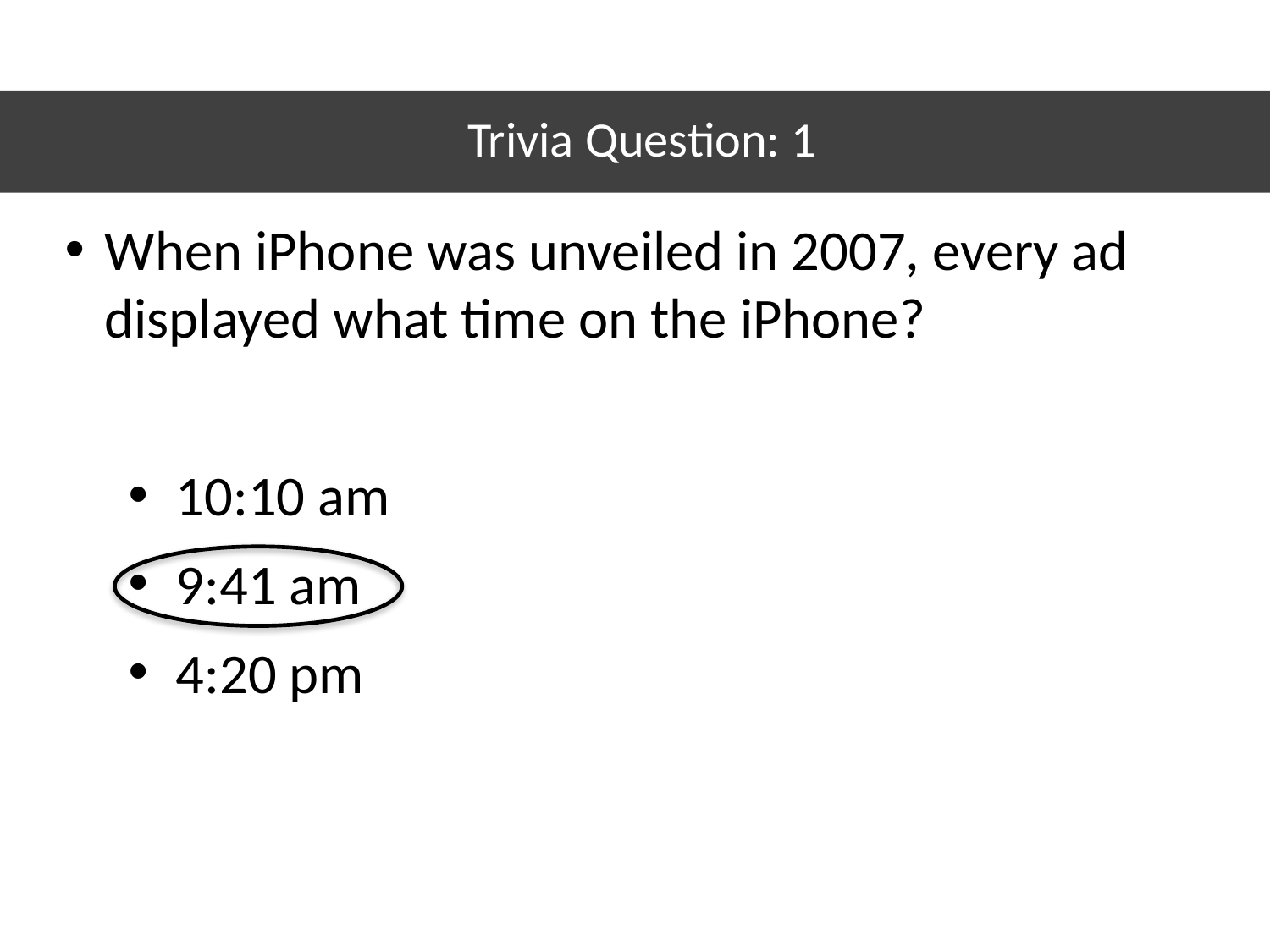

# Trivia Question: 1

When iPhone was unveiled in 2007, every ad displayed what time on the iPhone?

10:10 am
9:41 am
4:20 pm